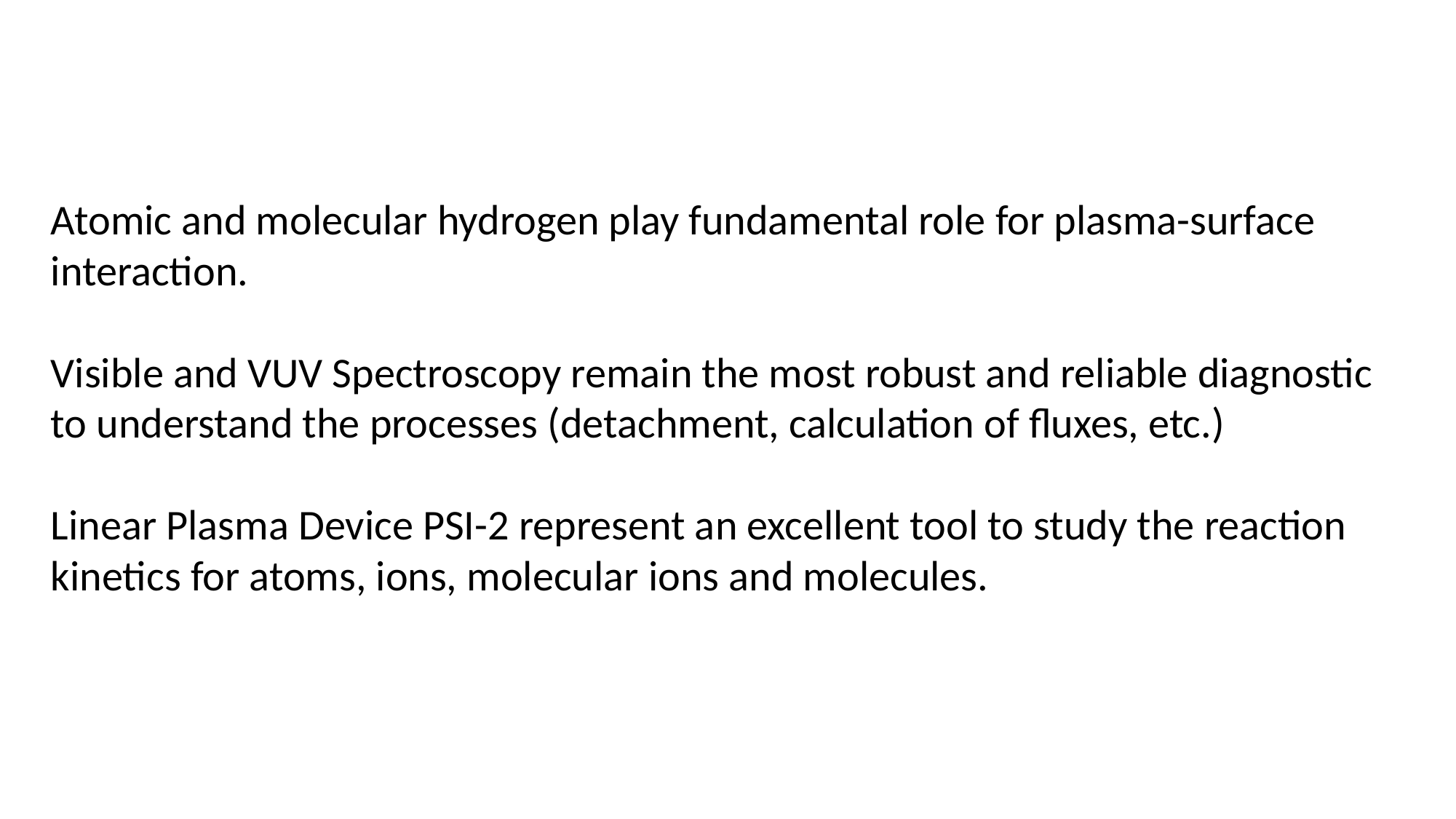

# Atomic and molecular hydrogen play fundamental role for plasma-surface interaction. Visible and VUV Spectroscopy remain the most robust and reliable diagnostic to understand the processes (detachment, calculation of fluxes, etc.) Linear Plasma Device PSI-2 represent an excellent tool to study the reaction kinetics for atoms, ions, molecular ions and molecules.